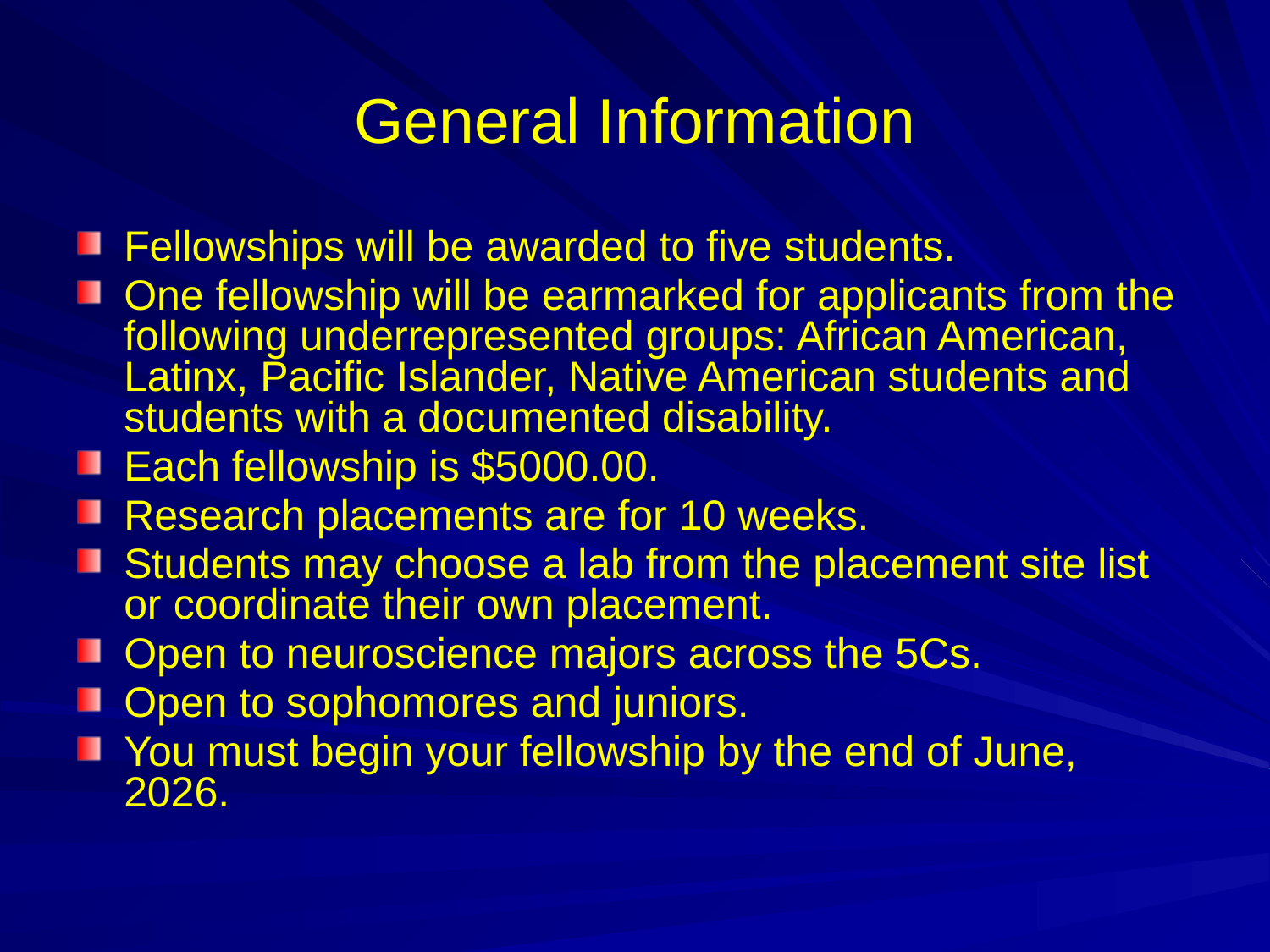

# General Information
Fellowships will be awarded to five students.
One fellowship will be earmarked for applicants from the following underrepresented groups: African American, Latinx, Pacific Islander, Native American students and students with a documented disability.
Each fellowship is $5000.00.
Research placements are for 10 weeks.
Students may choose a lab from the placement site list or coordinate their own placement.
Open to neuroscience majors across the 5Cs.
Open to sophomores and juniors.
You must begin your fellowship by the end of June, 2026.